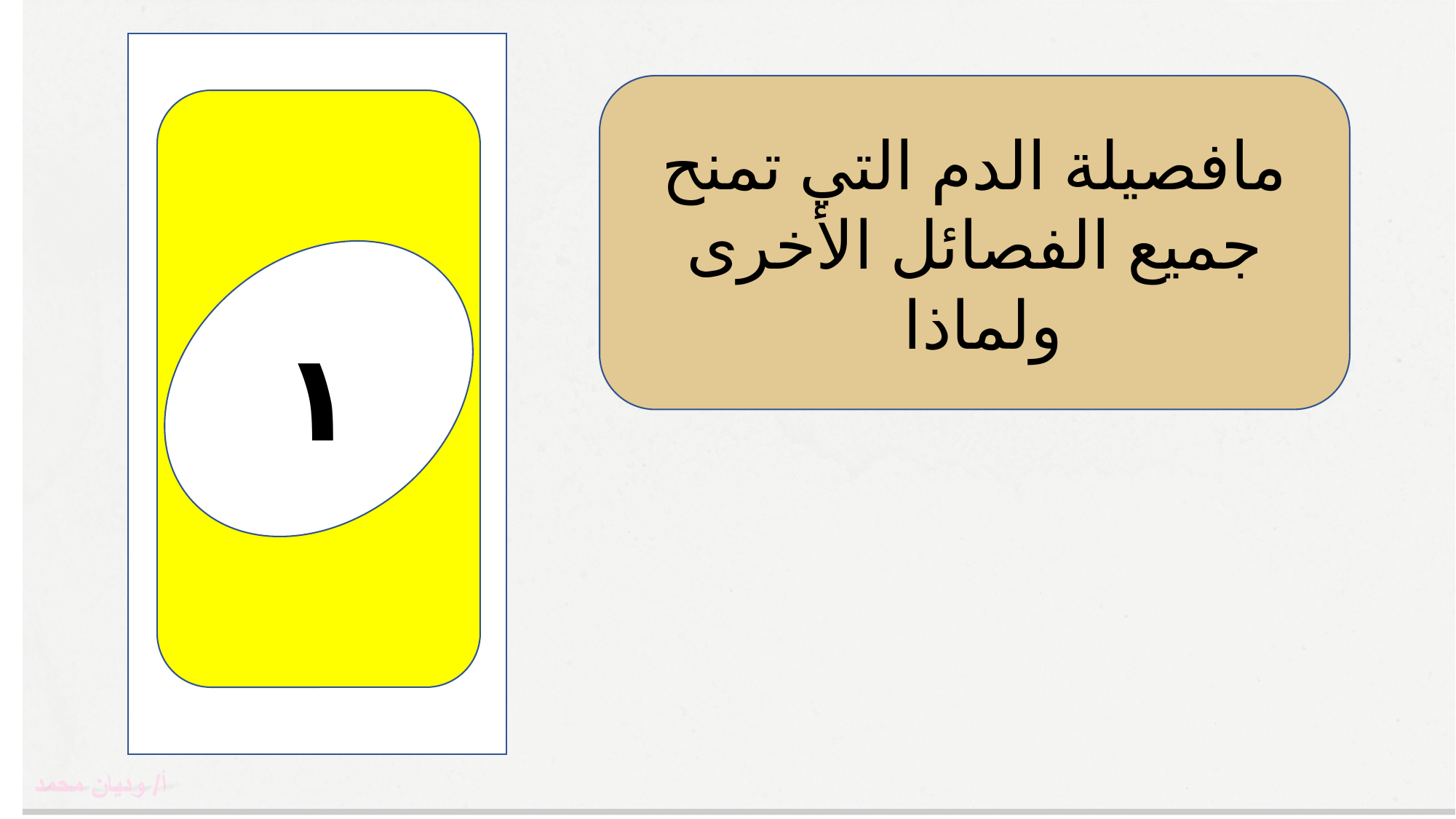

١
مافصيلة الدم التي تمنح جميع الفصائل الأخرى ولماذا